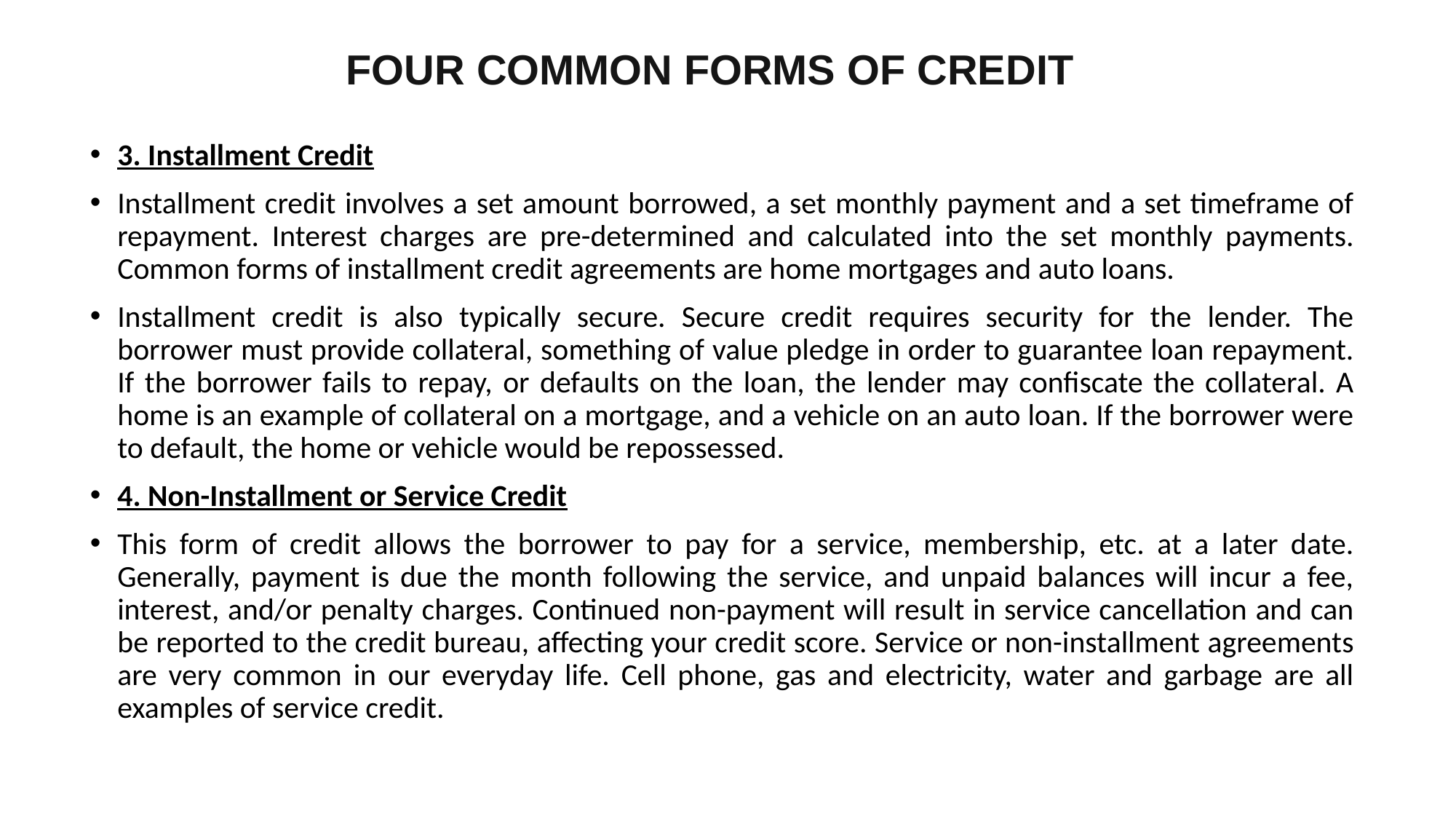

# FOUR COMMON FORMS OF CREDIT
3. Installment Credit
Installment credit involves a set amount borrowed, a set monthly payment and a set timeframe of repayment. Interest charges are pre-determined and calculated into the set monthly payments. Common forms of installment credit agreements are home mortgages and auto loans.
Installment credit is also typically secure. Secure credit requires security for the lender. The borrower must provide collateral, something of value pledge in order to guarantee loan repayment. If the borrower fails to repay, or defaults on the loan, the lender may confiscate the collateral. A home is an example of collateral on a mortgage, and a vehicle on an auto loan. If the borrower were to default, the home or vehicle would be repossessed.
4. Non-Installment or Service Credit
This form of credit allows the borrower to pay for a service, membership, etc. at a later date. Generally, payment is due the month following the service, and unpaid balances will incur a fee, interest, and/or penalty charges. Continued non-payment will result in service cancellation and can be reported to the credit bureau, affecting your credit score. Service or non-installment agreements are very common in our everyday life. Cell phone, gas and electricity, water and garbage are all examples of service credit.